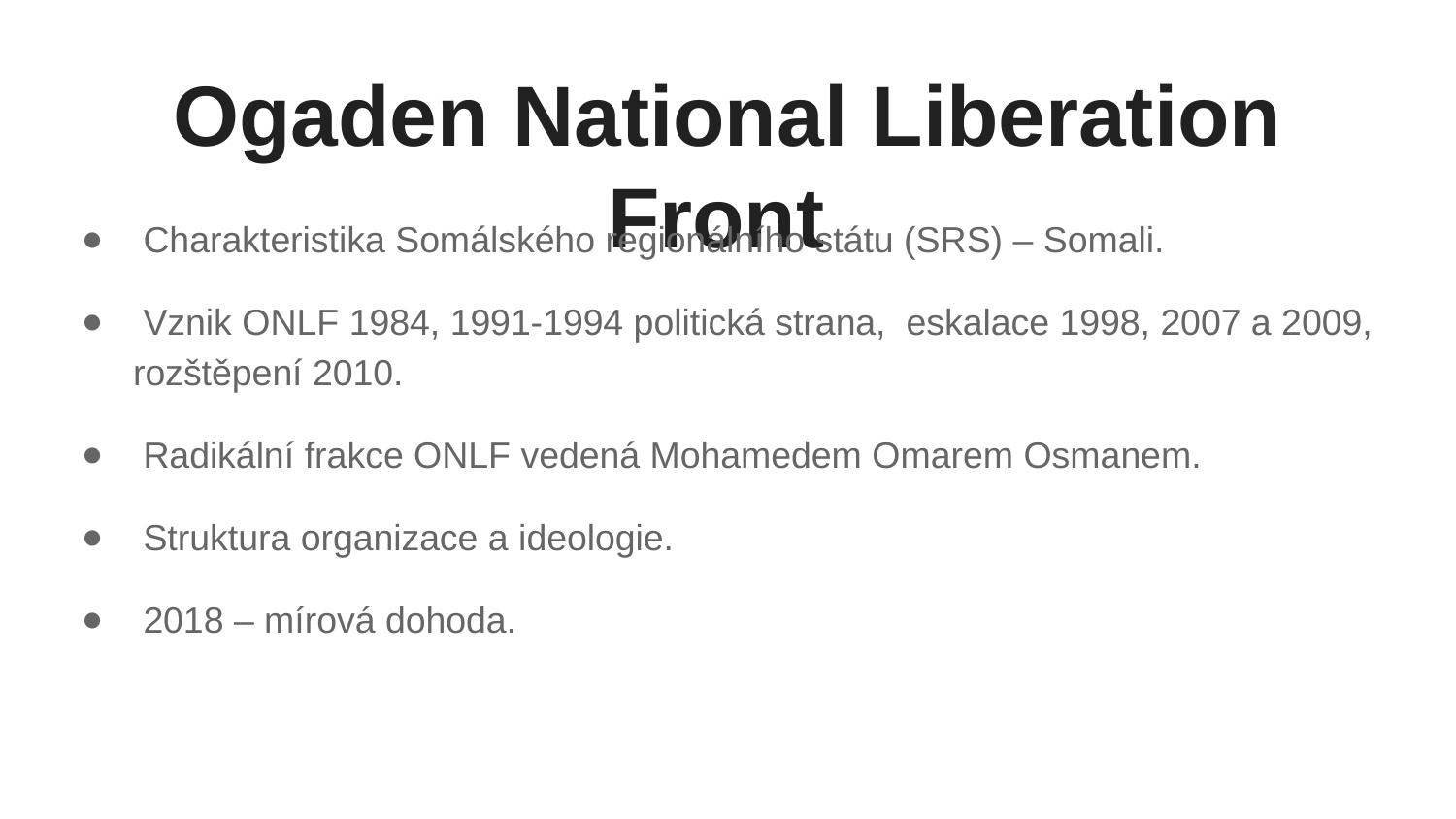

# Ogaden National Liberation Front
 Charakteristika Somálského regionálního státu (SRS) – Somali.
 Vznik ONLF 1984, 1991-1994 politická strana,  eskalace 1998, 2007 a 2009, rozštěpení 2010.
 Radikální frakce ONLF vedená Mohamedem Omarem Osmanem.
 Struktura organizace a ideologie.
 2018 – mírová dohoda.